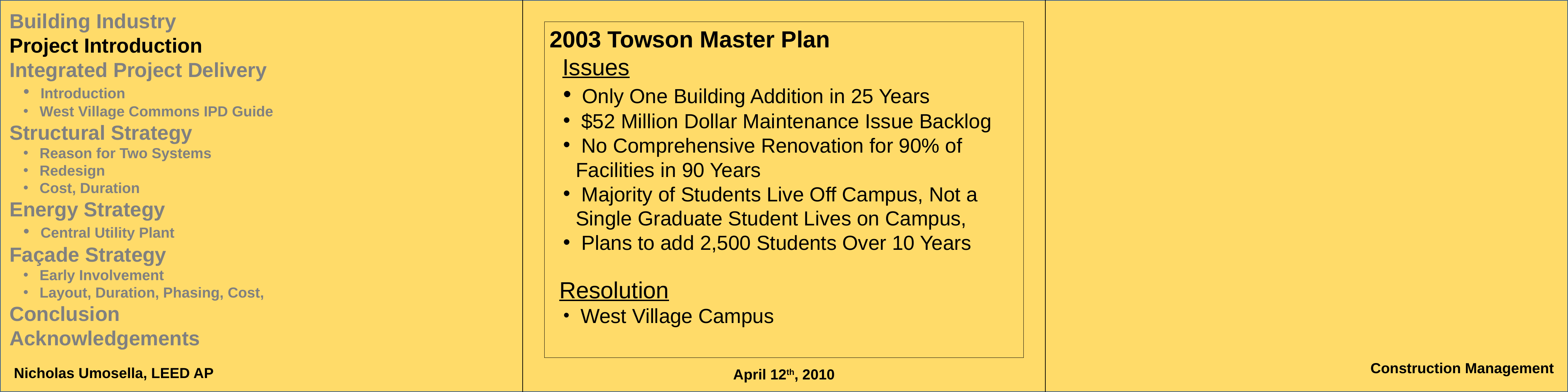

Building Industry
Project Introduction
Integrated Project Delivery
 Introduction
 West Village Commons IPD Guide
Structural Strategy
 Reason for Two Systems
 Redesign
 Cost, Duration
Energy Strategy
 Central Utility Plant
Façade Strategy
 Early Involvement
 Layout, Duration, Phasing, Cost,
Conclusion
Acknowledgements
2003 Towson Master Plan
  Issues
 Only One Building Addition in 25 Years
 $52 Million Dollar Maintenance Issue Backlog
 No Comprehensive Renovation for 90% of Facilities in 90 Years
 Majority of Students Live Off Campus, Not a Single Graduate Student Lives on Campus,
 Plans to add 2,500 Students Over 10 Years

  Resolution
 West Village Campus